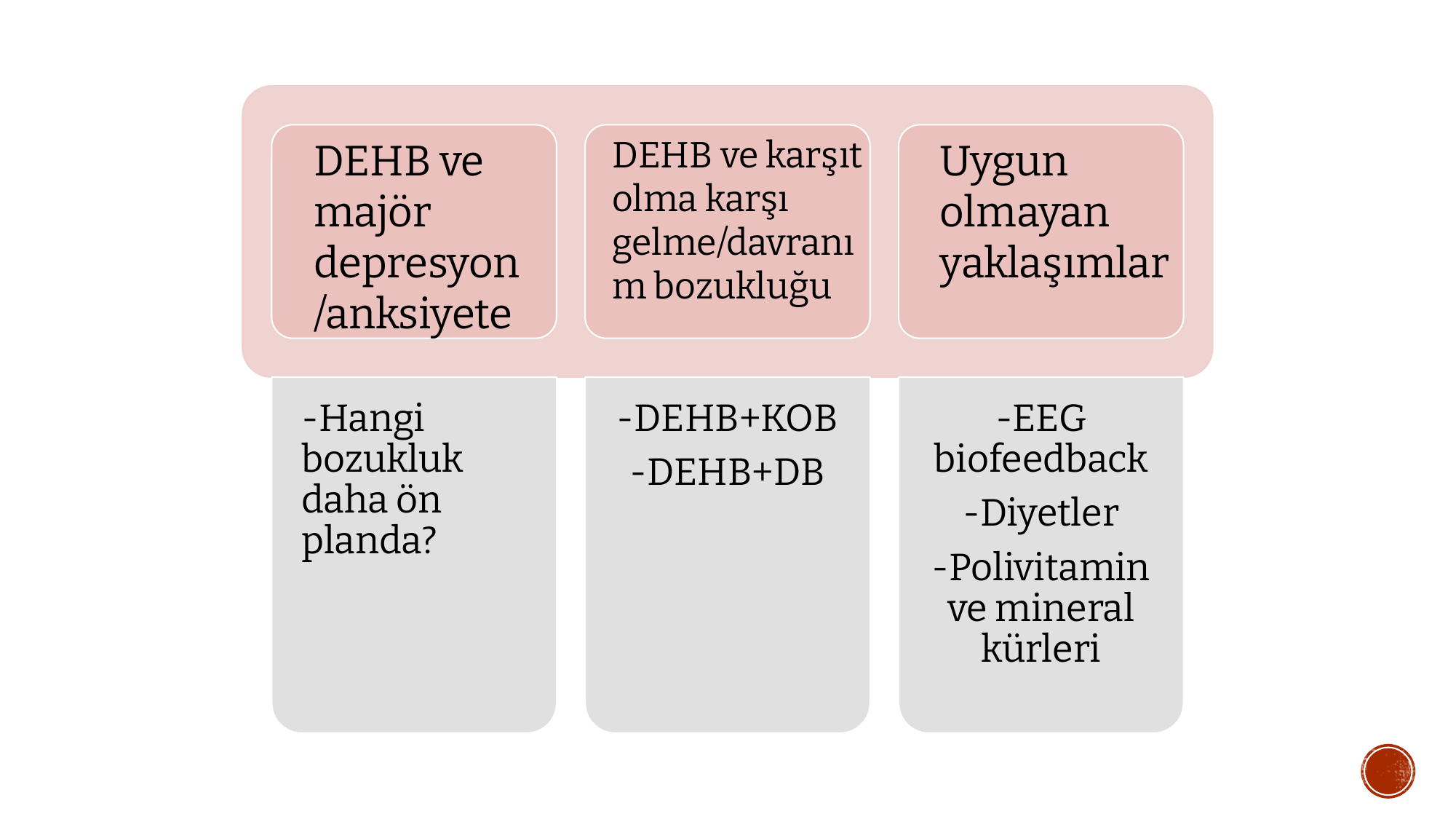

#
-Hangi bozukluk daha ön planda?
-DEHB+KOB
-DEHB+DB
-EEG biofeedback
-Diyetler
-Polivitamin ve mineral kürleri
DEHB ve karşıt olma karşı gelme/davranım bozukluğu
DEHB ve majör depresyon/anksiyete
Uygun olmayan yaklaşımlar